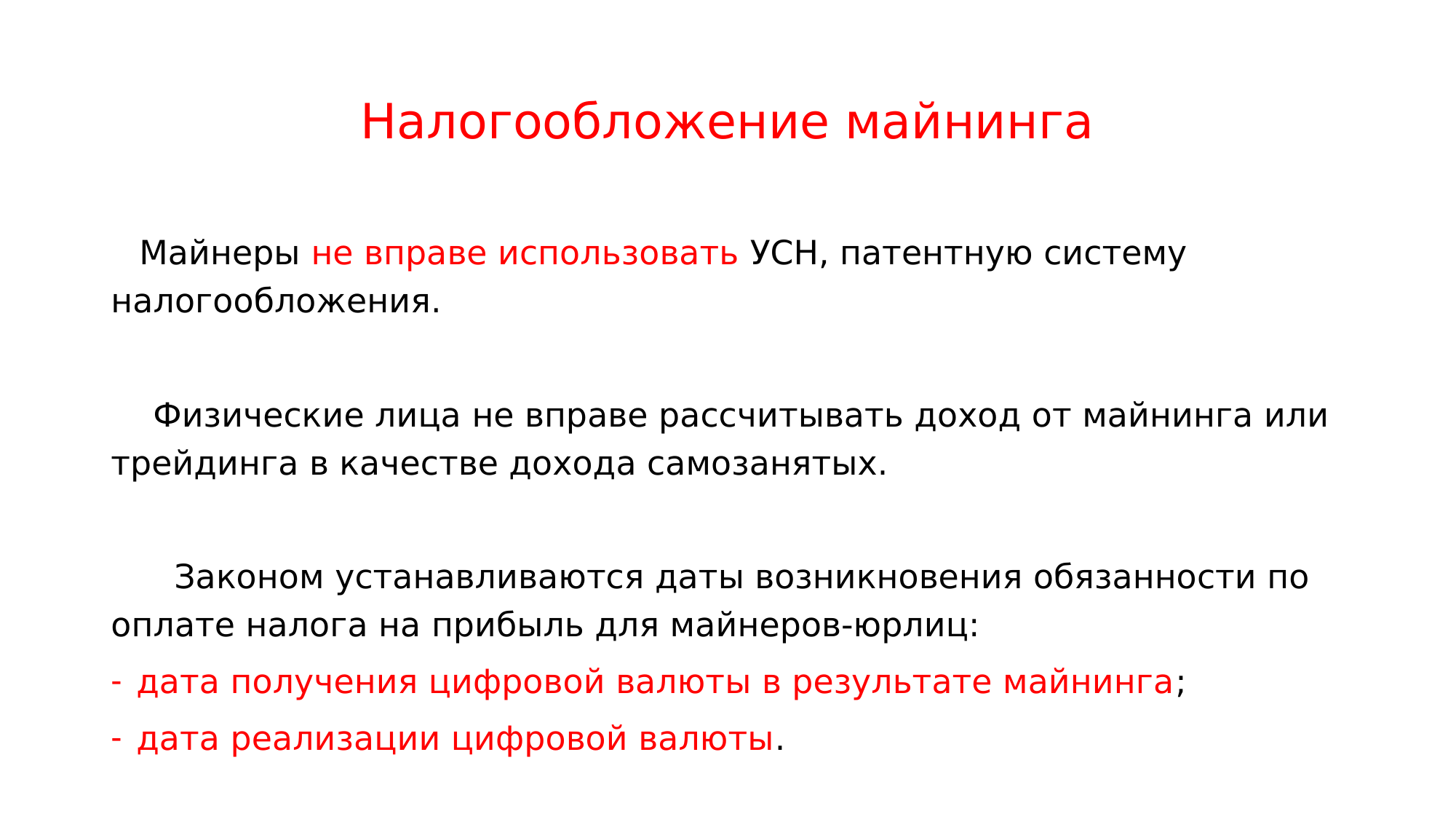

# Налогообложение майнинга
     Майнеры не вправе использовать УСН, патентную систему налогообложения.

    Физические лица не вправе рассчитывать доход от майнинга или трейдинга в качестве дохода самозанятых.

      Законом устанавливаются даты возникновения обязанности по оплате налога на прибыль для майнеров-юрлиц:
дата получения цифровой валюты в результате майнинга;
дата реализации цифровой валюты.